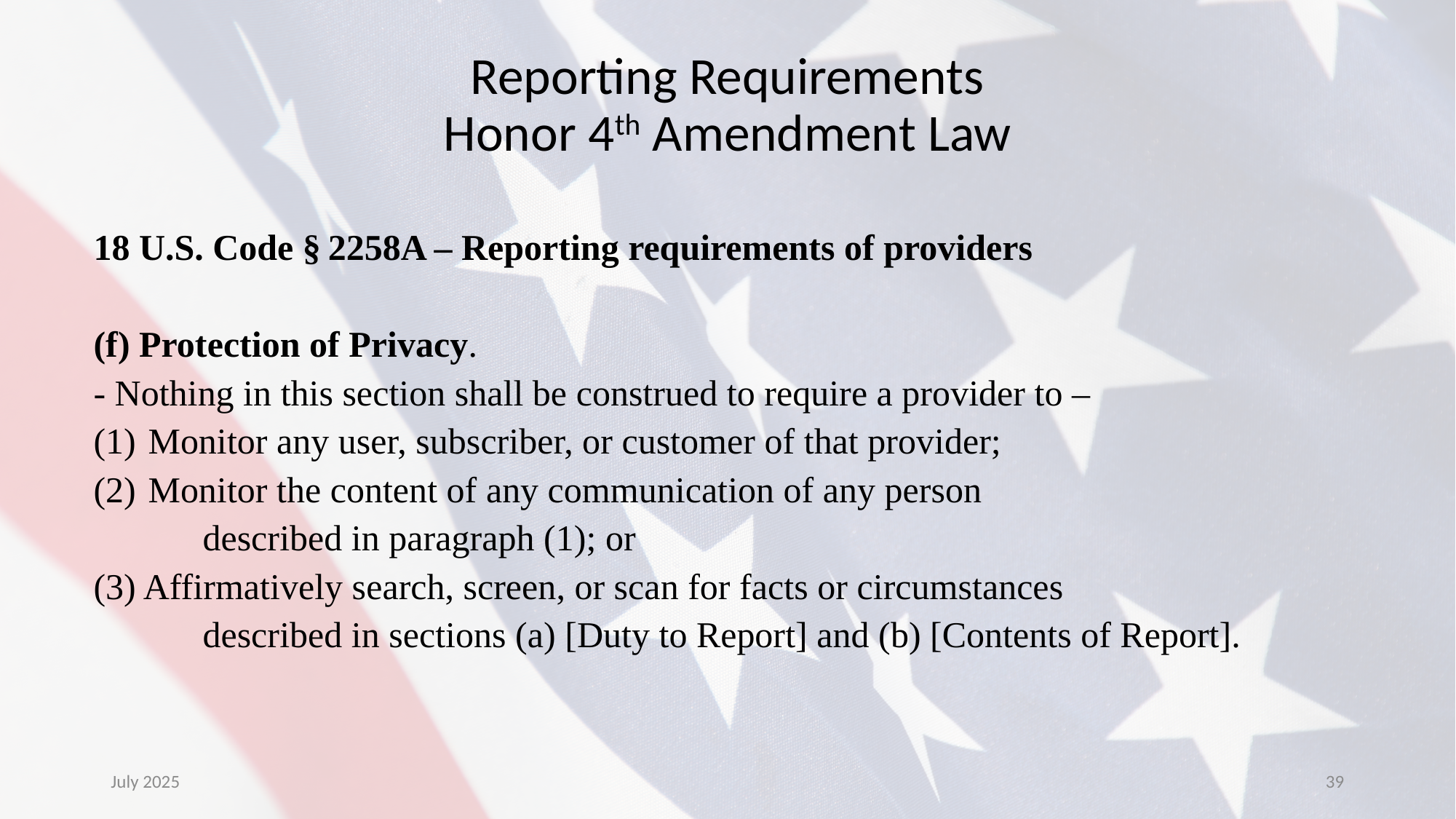

# Reporting Requirements Honor 4th Amendment Law
18 U.S. Code § 2258A – Reporting requirements of providers

(f) Protection of Privacy.
- Nothing in this section shall be construed to require a provider to –
Monitor any user, subscriber, or customer of that provider;
Monitor the content of any communication of any person
	described in paragraph (1); or
(3) Affirmatively search, screen, or scan for facts or circumstances
	described in sections (a) [Duty to Report] and (b) [Contents of Report].
July 2025
39